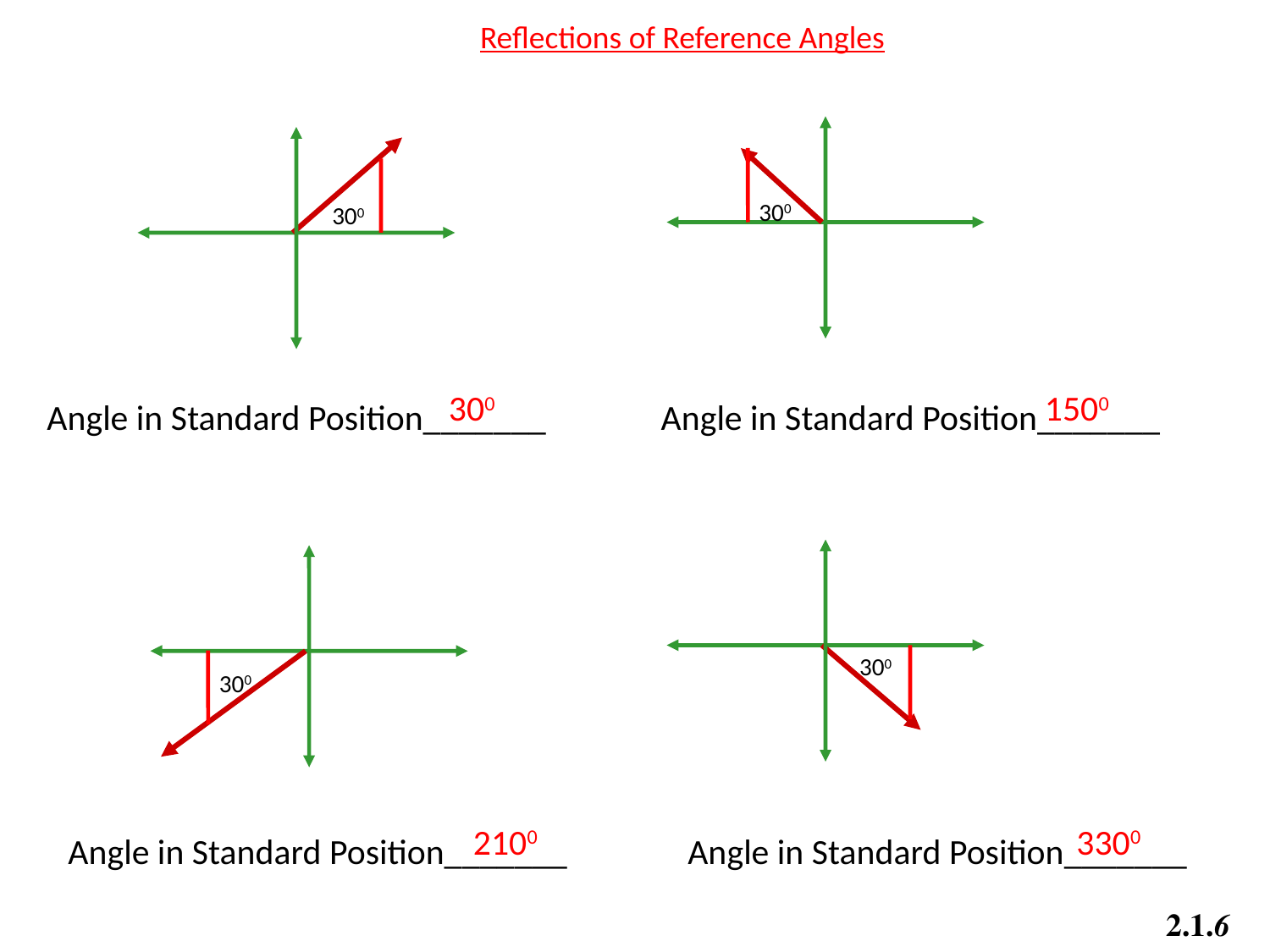

Reflections of Reference Angles

300
300

300
1500
Angle in Standard Position_______
Angle in Standard Position_______

300

300
2100
3300
Angle in Standard Position_______
Angle in Standard Position_______
2.1.6